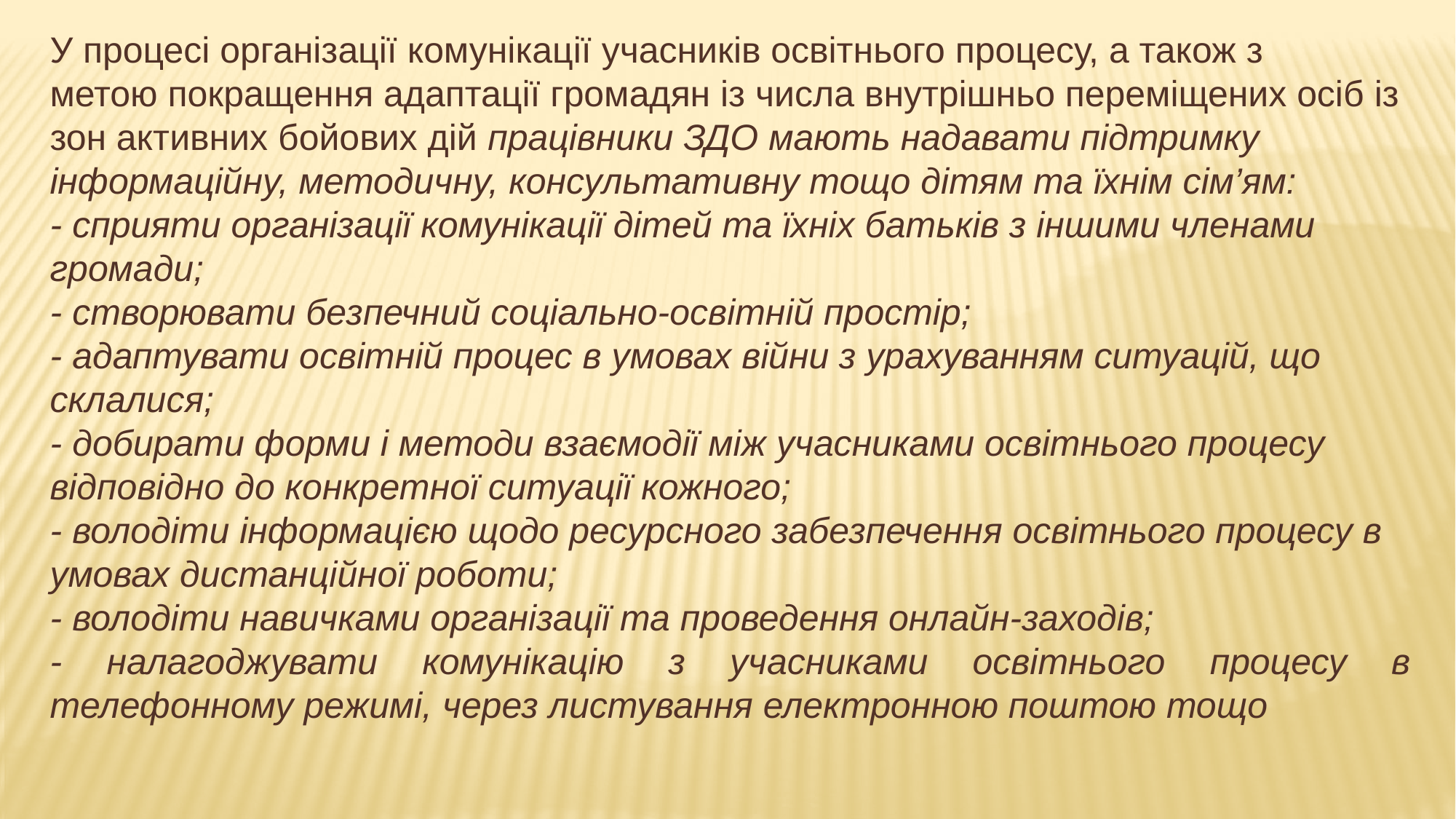

У процесі організації комунікації учасників освітнього процесу, а також з
метою покращення адаптації громадян із числа внутрішньо переміщених осіб із зон активних бойових дій працівники ЗДО мають надавати підтримку інформаційну, методичну, консультативну тощо дітям та їхнім сім’ям:
- сприяти організації комунікації дітей та їхніх батьків з іншими членами
громади;
- створювати безпечний соціально-освітній простір;
- адаптувати освітній процес в умовах війни з урахуванням ситуацій, що
склалися;
- добирати форми і методи взаємодії між учасниками освітнього процесу
відповідно до конкретної ситуації кожного;
- володіти інформацією щодо ресурсного забезпечення освітнього процесу в
умовах дистанційної роботи;
- володіти навичками організації та проведення онлайн-заходів;
- налагоджувати комунікацію з учасниками освітнього процесу в телефонному режимі, через листування електронною поштою тощо